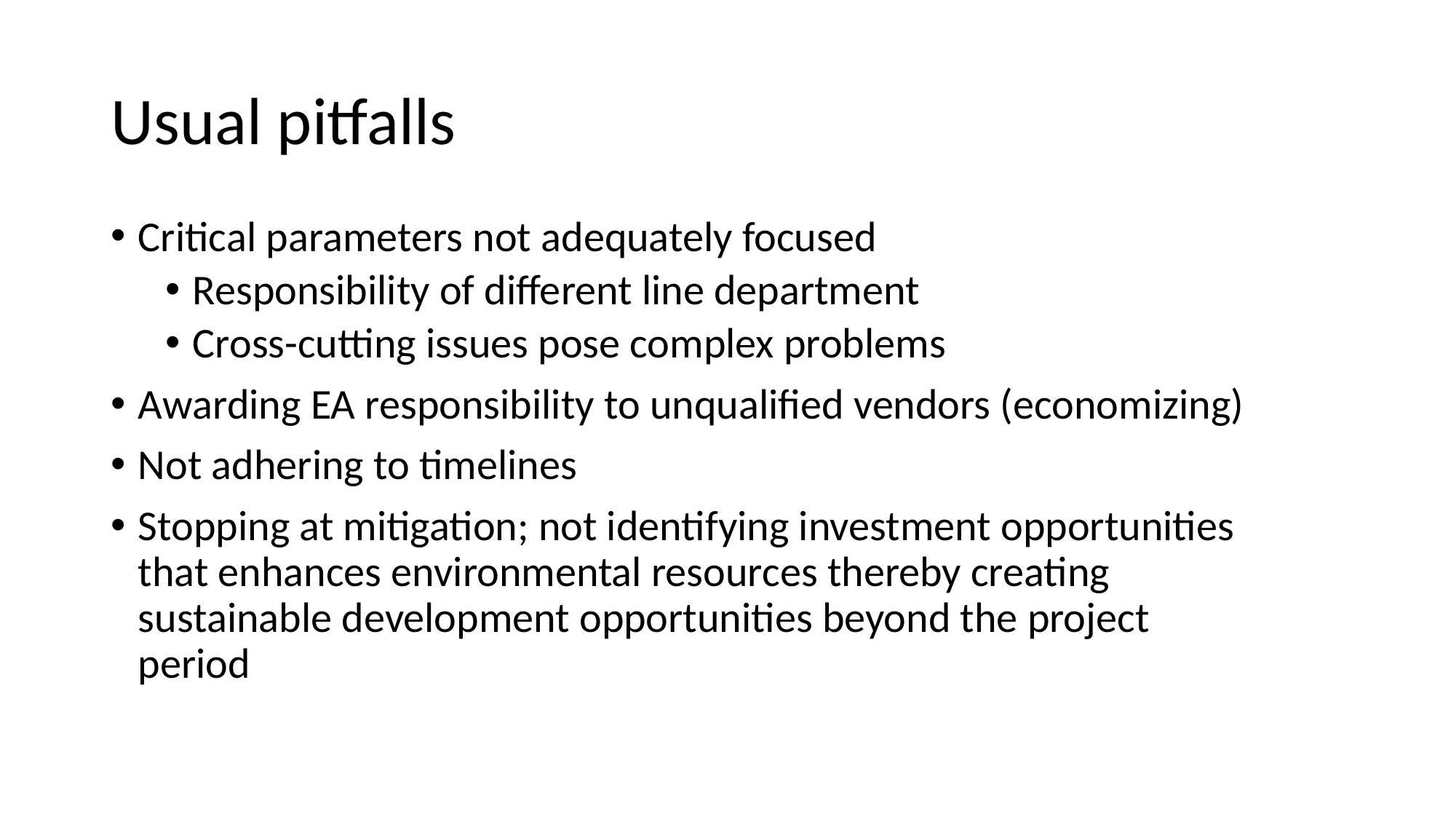

# Usual pitfalls
Critical parameters not adequately focused
Responsibility of different line department
Cross-cutting issues pose complex problems
Awarding EA responsibility to unqualified vendors (economizing)
Not adhering to timelines
Stopping at mitigation; not identifying investment opportunities that enhances environmental resources thereby creating sustainable development opportunities beyond the project period